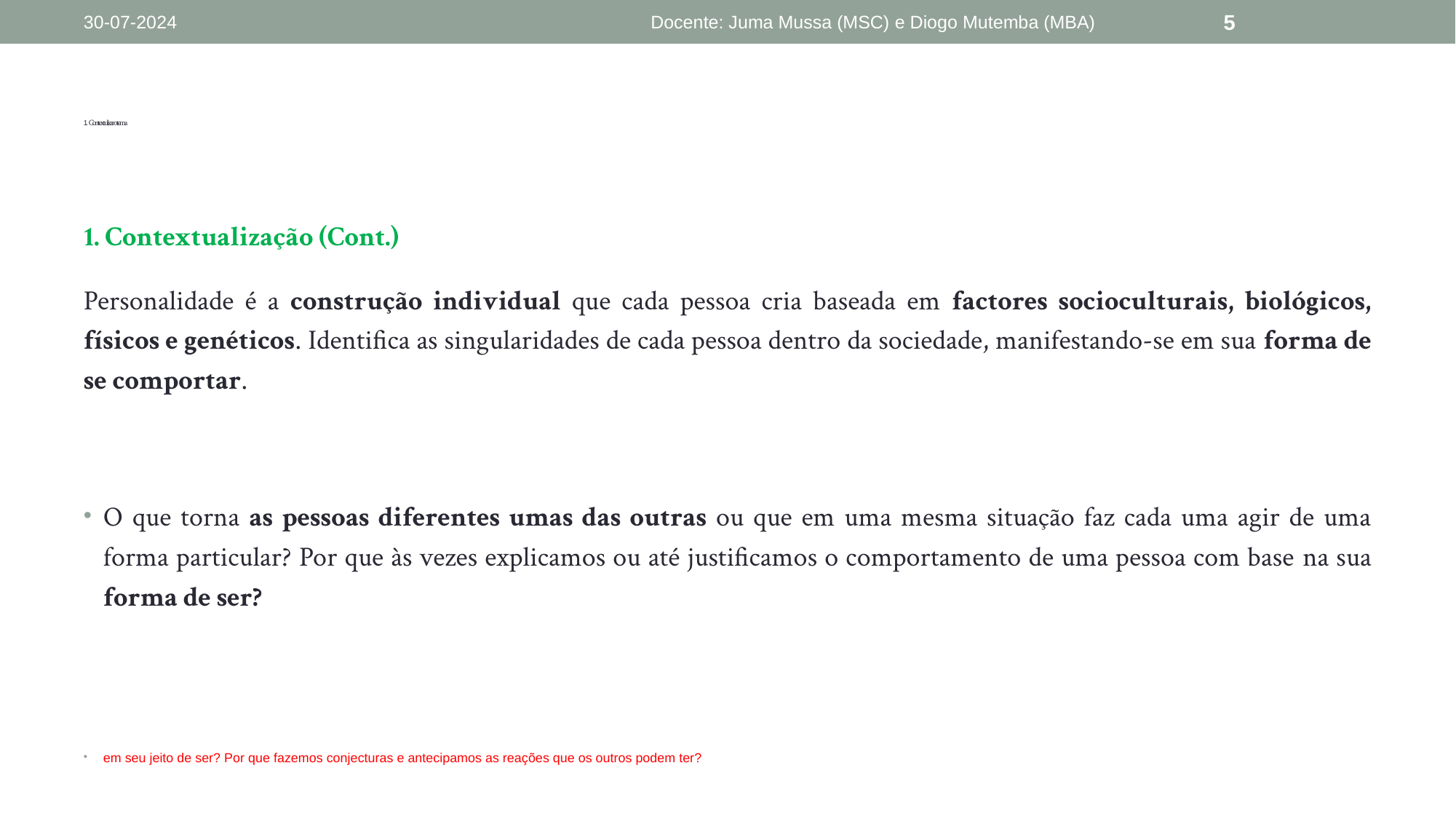

30-07-2024
Docente: Juma Mussa (MSC) e Diogo Mutemba (MBA)
5
# 1. Contextulizar o tema

1. Contextualização (Cont.)

Personalidade é a construção individual que cada pessoa cria baseada em factores socioculturais, biológicos, físicos e genéticos. Identifica as singularidades de cada pessoa dentro da sociedade, manifestando-se em sua forma de se comportar.

O que torna as pessoas diferentes umas das outras ou que em uma mesma situação faz cada uma agir de uma forma particular? Por que às vezes explicamos ou até justificamos o comportamento de uma pessoa com base na sua forma de ser?

em seu jeito de ser? Por que fazemos conjecturas e antecipamos as reações que os outros podem ter?